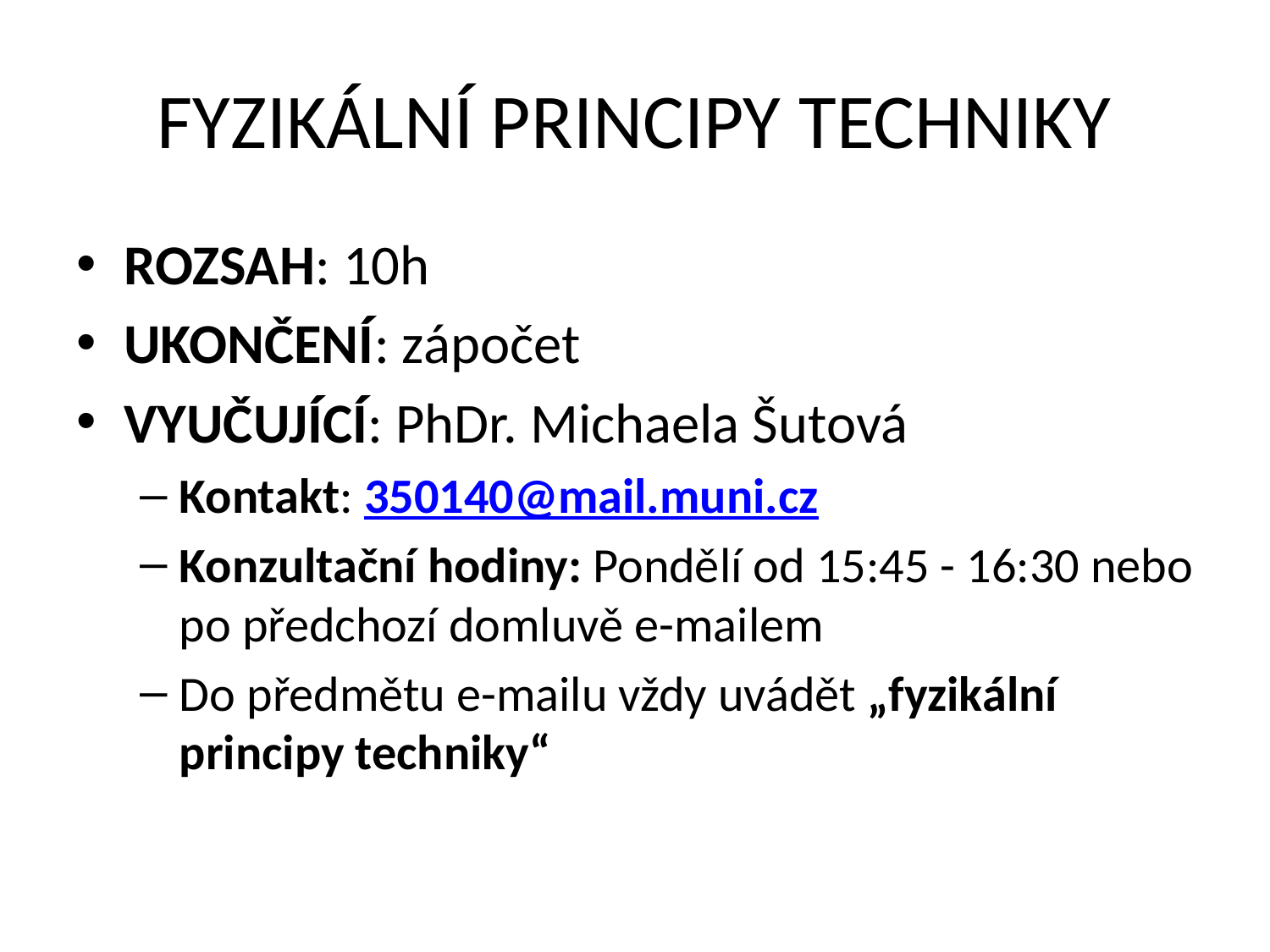

# FYZIKÁLNÍ PRINCIPY TECHNIKY
ROZSAH: 10h
UKONČENÍ: zápočet
VYUČUJÍCÍ: PhDr. Michaela Šutová
Kontakt: 350140@mail.muni.cz
Konzultační hodiny: Pondělí od 15:45 - 16:30 nebo po předchozí domluvě e-mailem
Do předmětu e-mailu vždy uvádět „fyzikální principy techniky“